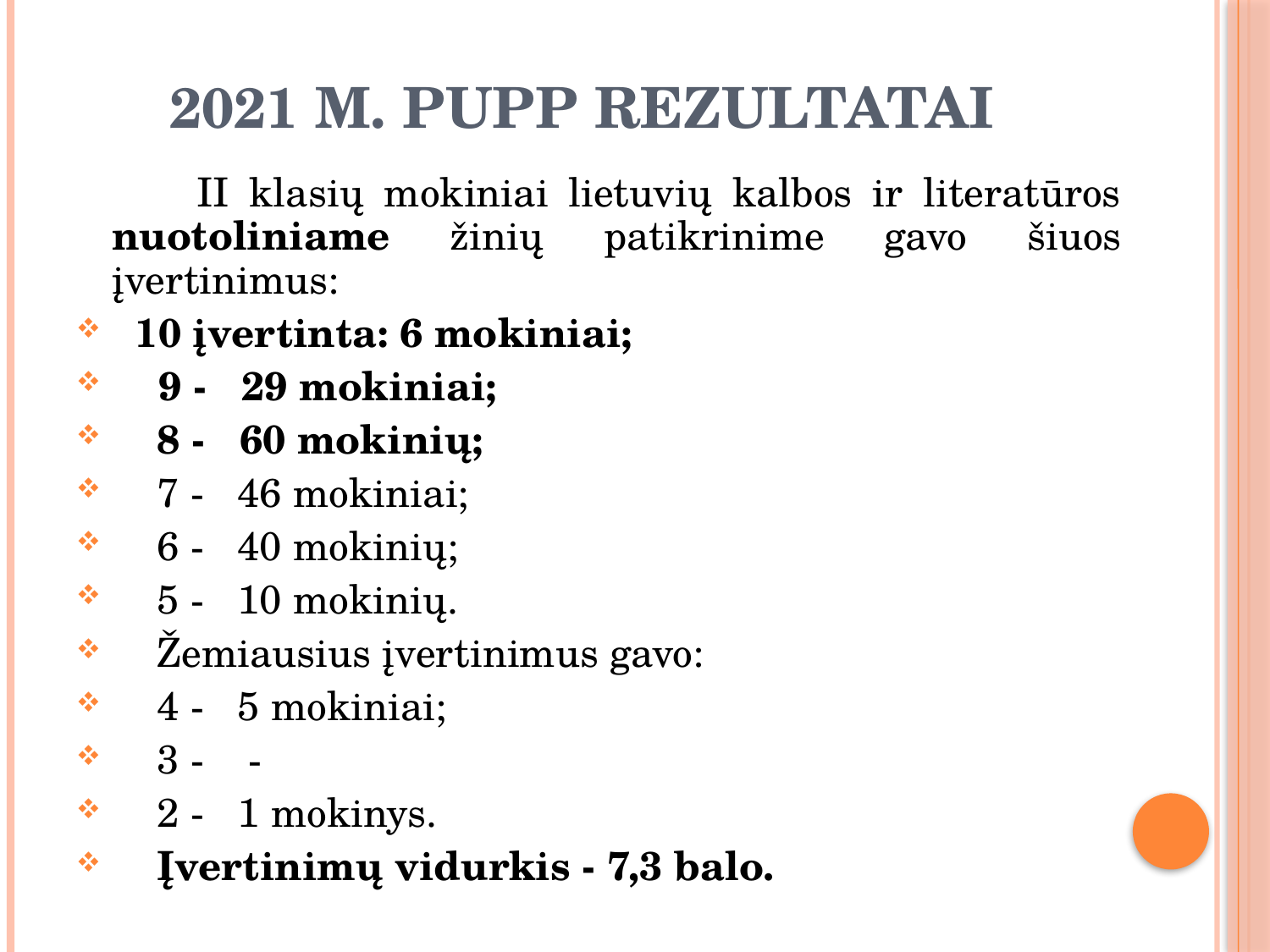

# 2021 m. PUPP REZULTATAI
      II klasių mokiniai lietuvių kalbos ir literatūros nuotoliniame žinių patikrinime gavo šiuos įvertinimus:
  10 įvertinta: 6 mokiniai;
    9 -   29 mokiniai;
    8 -   60 mokinių;
    7 -   46 mokiniai;
    6 -   40 mokinių;
    5 -   10 mokinių.
    Žemiausius įvertinimus gavo:
    4 -   5 mokiniai;
    3 -    -
    2 -   1 mokinys.
    Įvertinimų vidurkis - 7,3 balo.